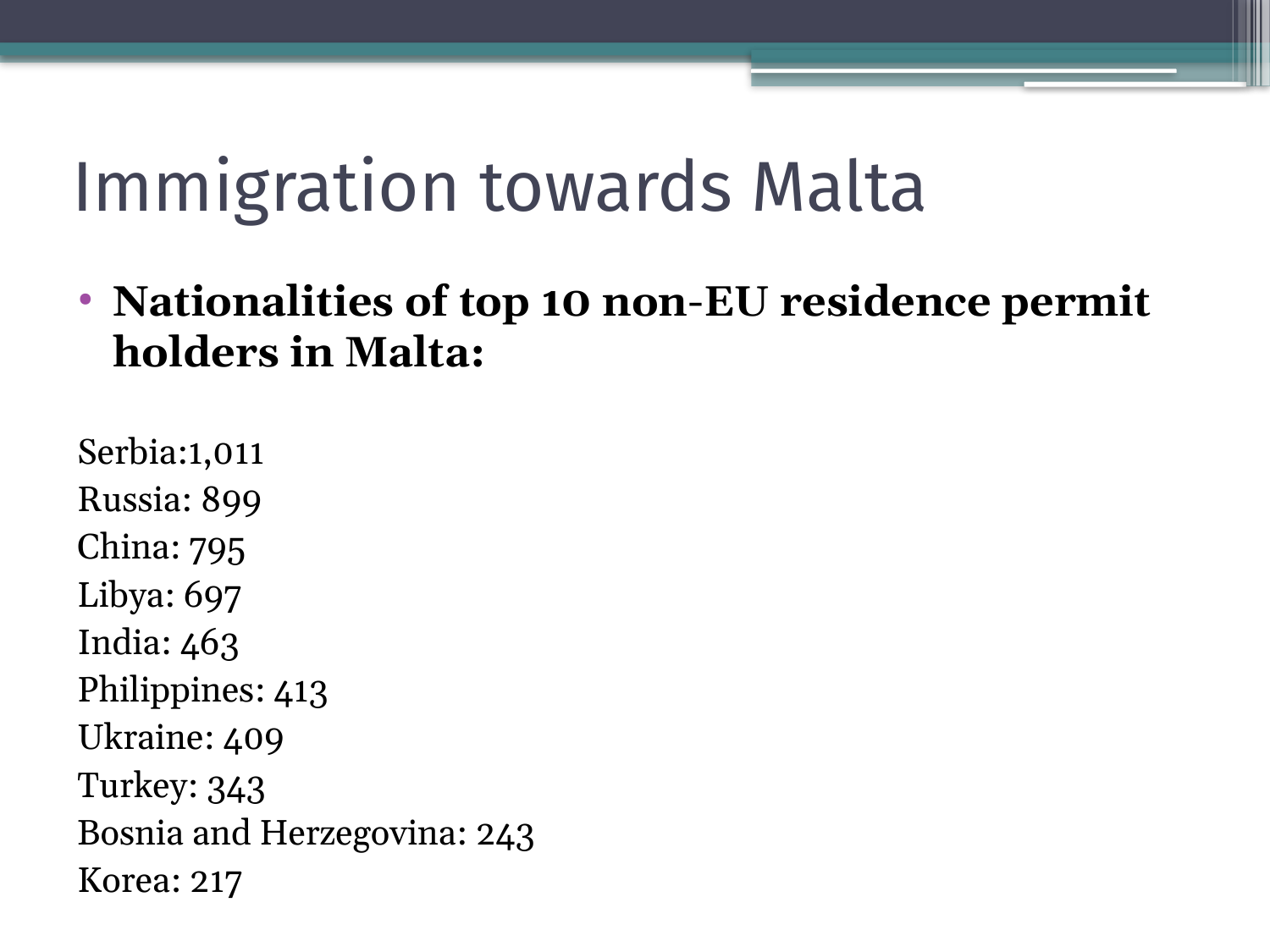

# Immigration towards Malta
Nationalities of top 10 non-EU residence permit holders in Malta:

Serbia:1,011
Russia: 899
China: 795
Libya: 697
India: 463
Philippines: 413
Ukraine: 409
Turkey: 343
Bosnia and Herzegovina: 243
Korea: 217